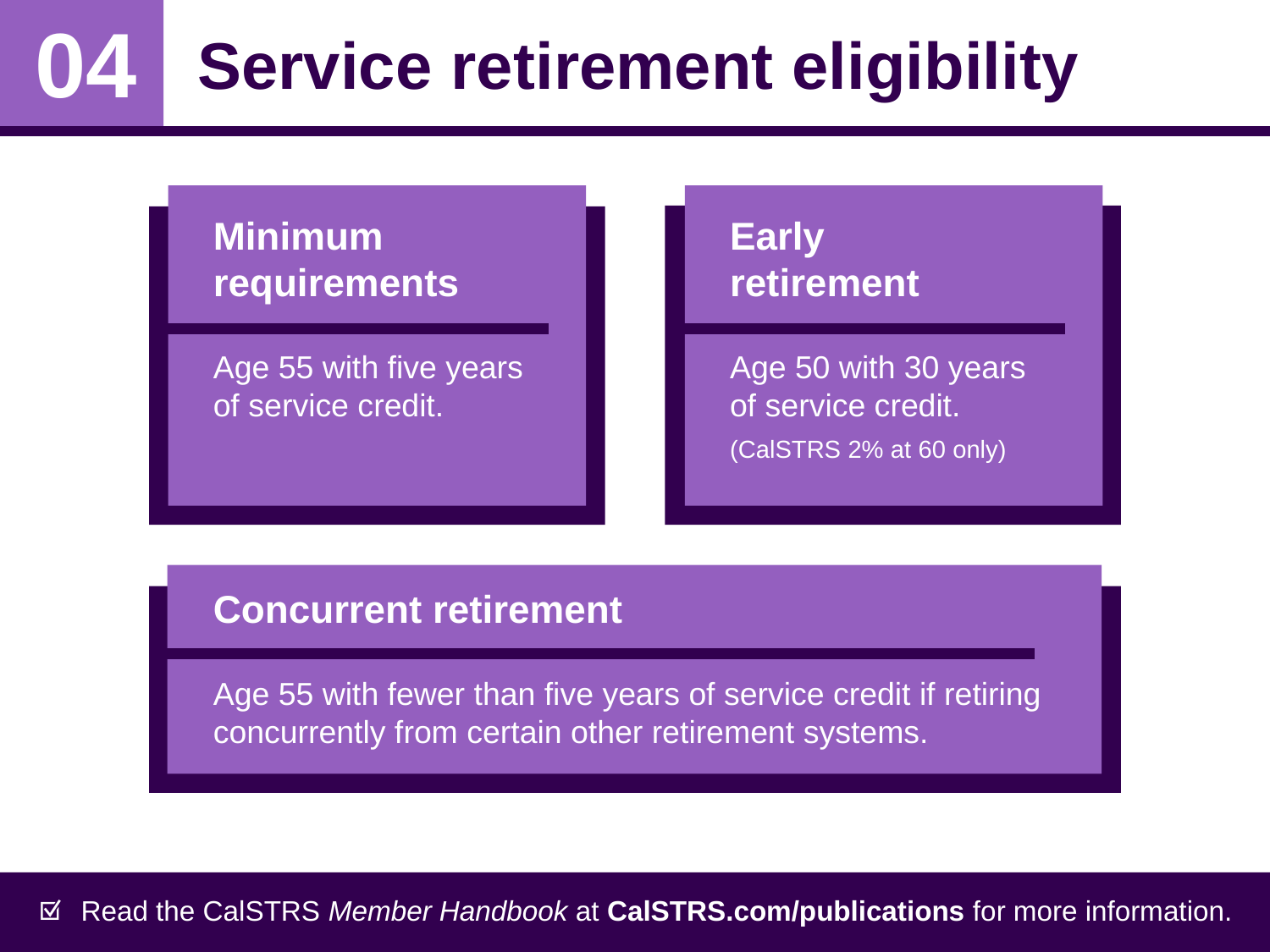

Service retirement eligibility
04
Minimum requirements
Age 55 with five years of service credit.
Early
retirement
Age 50 with 30 years of service credit.
(CalSTRS 2% at 60 only)
Concurrent retirement
Age 55 with fewer than five years of service credit if retiring concurrently from certain other retirement systems.
Read the CalSTRS Member Handbook at CalSTRS.com/publications for more information.